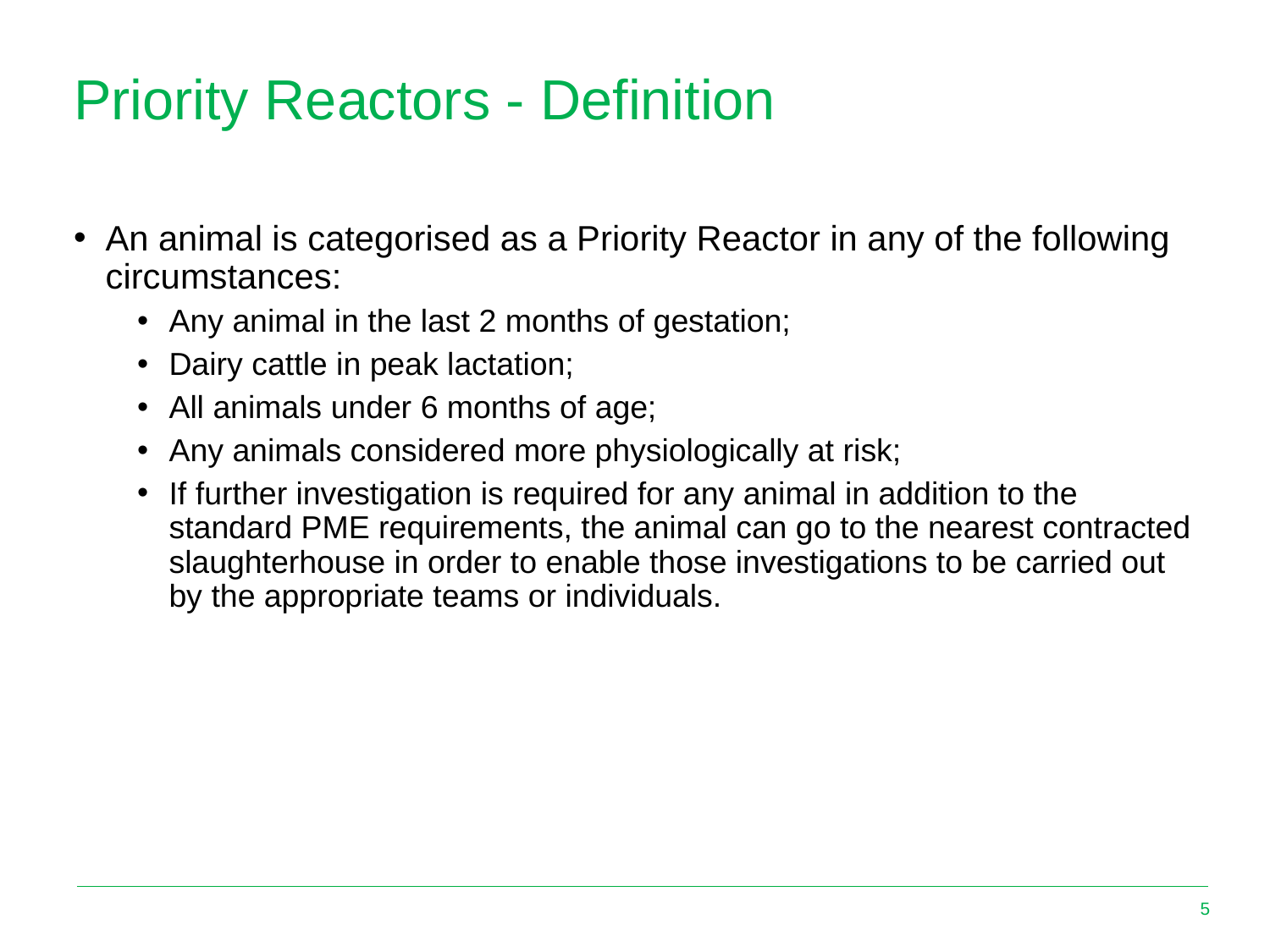

# Priority Reactors - Definition
An animal is categorised as a Priority Reactor in any of the following circumstances:
Any animal in the last 2 months of gestation;
Dairy cattle in peak lactation;
All animals under 6 months of age;
Any animals considered more physiologically at risk;
If further investigation is required for any animal in addition to the standard PME requirements, the animal can go to the nearest contracted slaughterhouse in order to enable those investigations to be carried out by the appropriate teams or individuals.
5